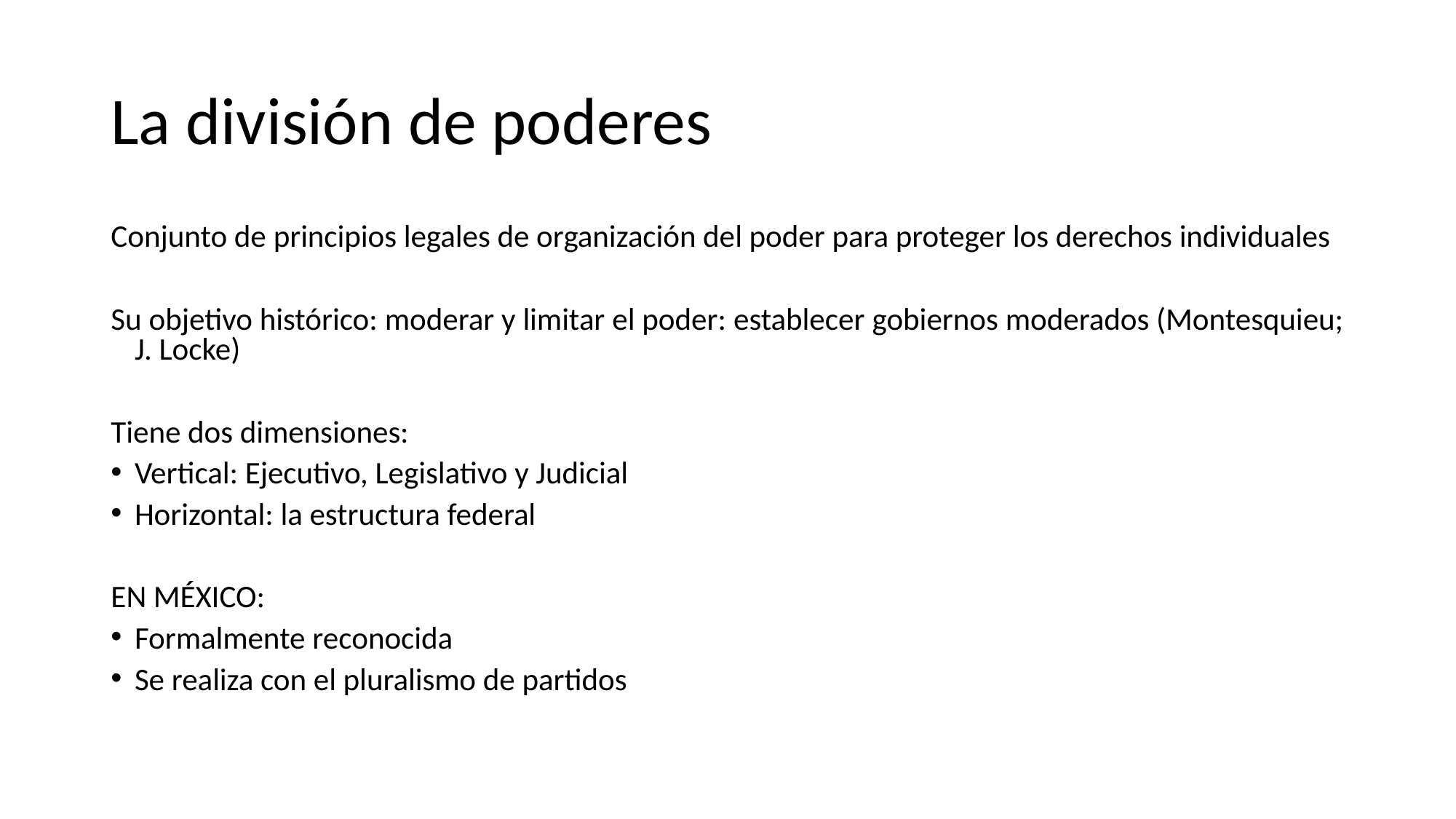

# La división de poderes
Conjunto de principios legales de organización del poder para proteger los derechos individuales

Su objetivo histórico: moderar y limitar el poder: establecer gobiernos moderados (Montesquieu; J. Locke)

Tiene dos dimensiones:
Vertical: Ejecutivo, Legislativo y Judicial
Horizontal: la estructura federal

EN MÉXICO:
Formalmente reconocida
Se realiza con el pluralismo de partidos